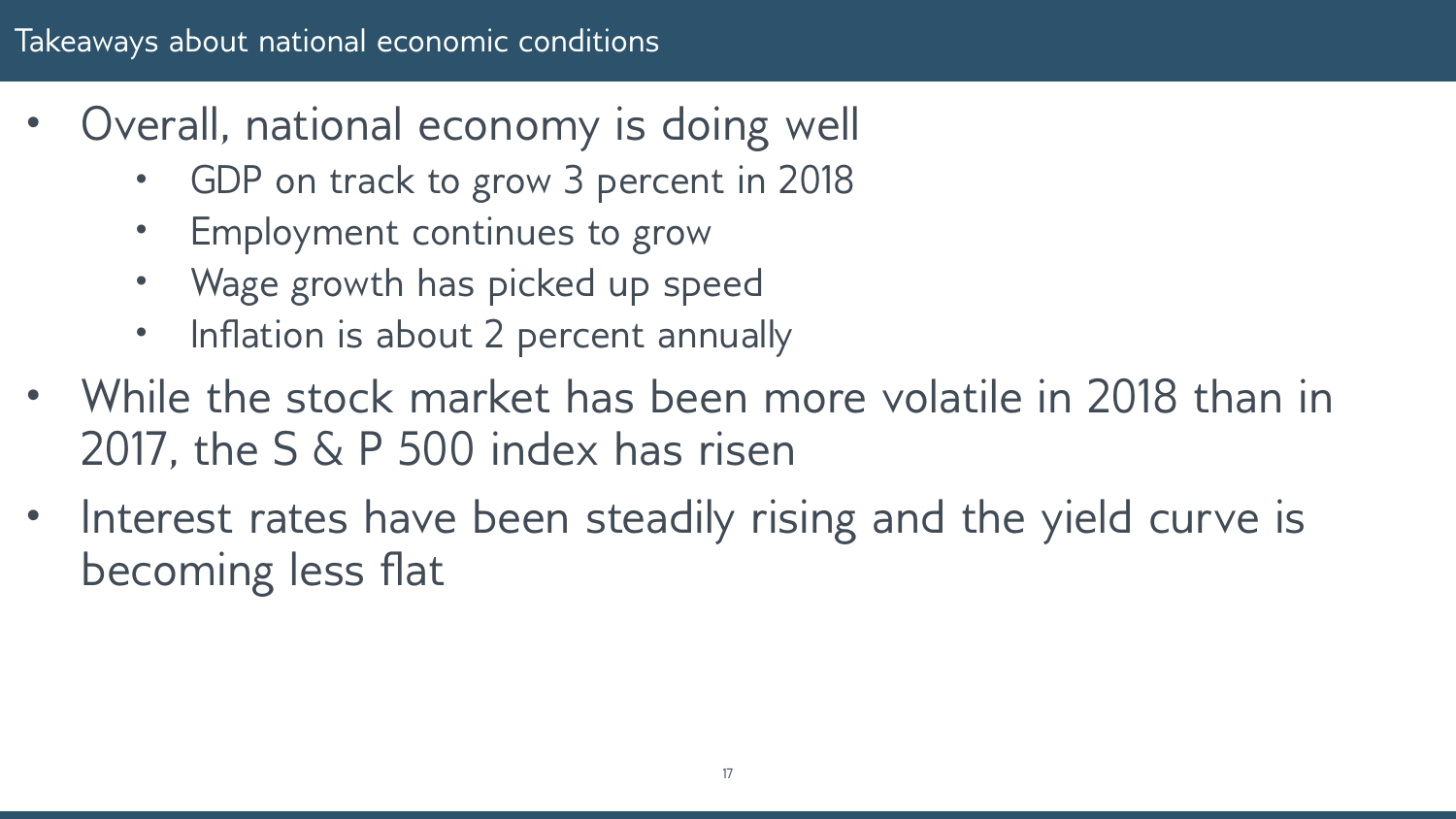

# Takeaways about national economic conditions
Overall, national economy is doing well
GDP on track to grow 3 percent in 2018
Employment continues to grow
Wage growth has picked up speed
Inflation is about 2 percent annually
While the stock market has been more volatile in 2018 than in 2017, the S & P 500 index has risen
Interest rates have been steadily rising and the yield curve is becoming less flat

17